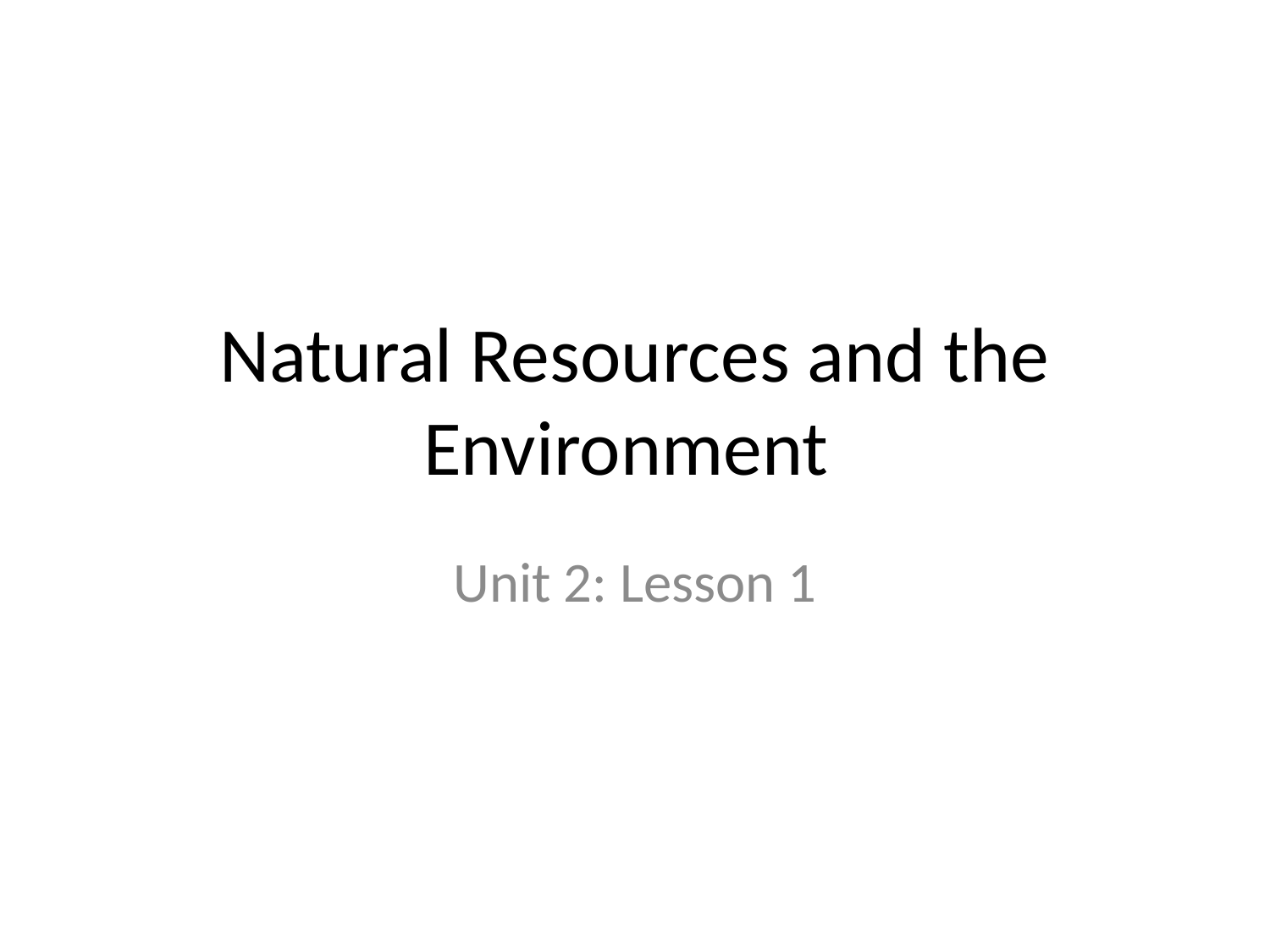

# Natural Resources and the Environment
Unit 2: Lesson 1